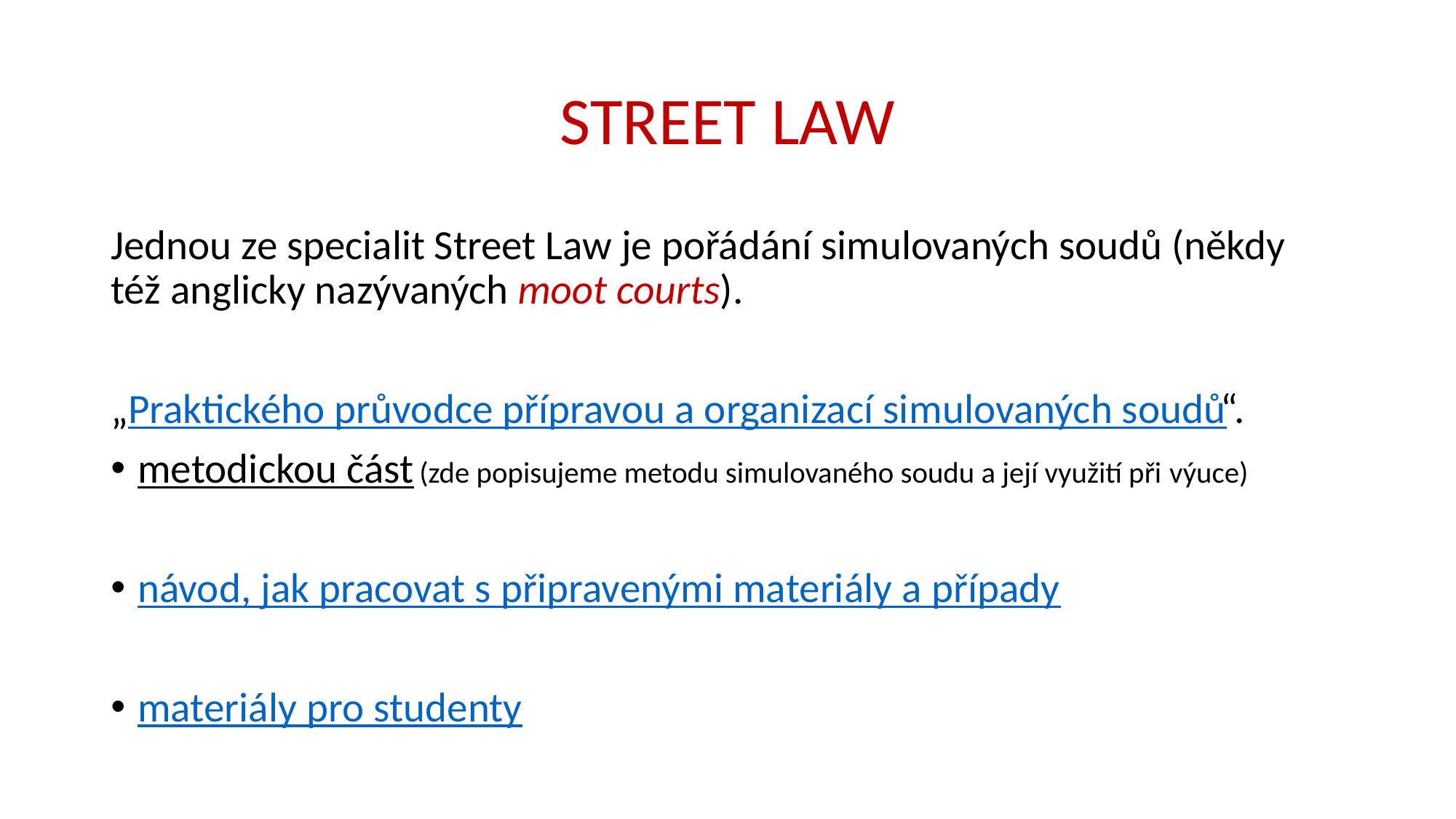

# STREET LAW
Jednou ze specialit Street Law je pořádání simulovaných soudů (někdy též anglicky nazývaných moot courts).

„Praktického průvodce přípravou a organizací simulovaných soudů“.
metodickou část (zde popisujeme metodu simulovaného soudu a její využití při výuce)

návod, jak pracovat s připravenými materiály a případy

materiály pro studenty